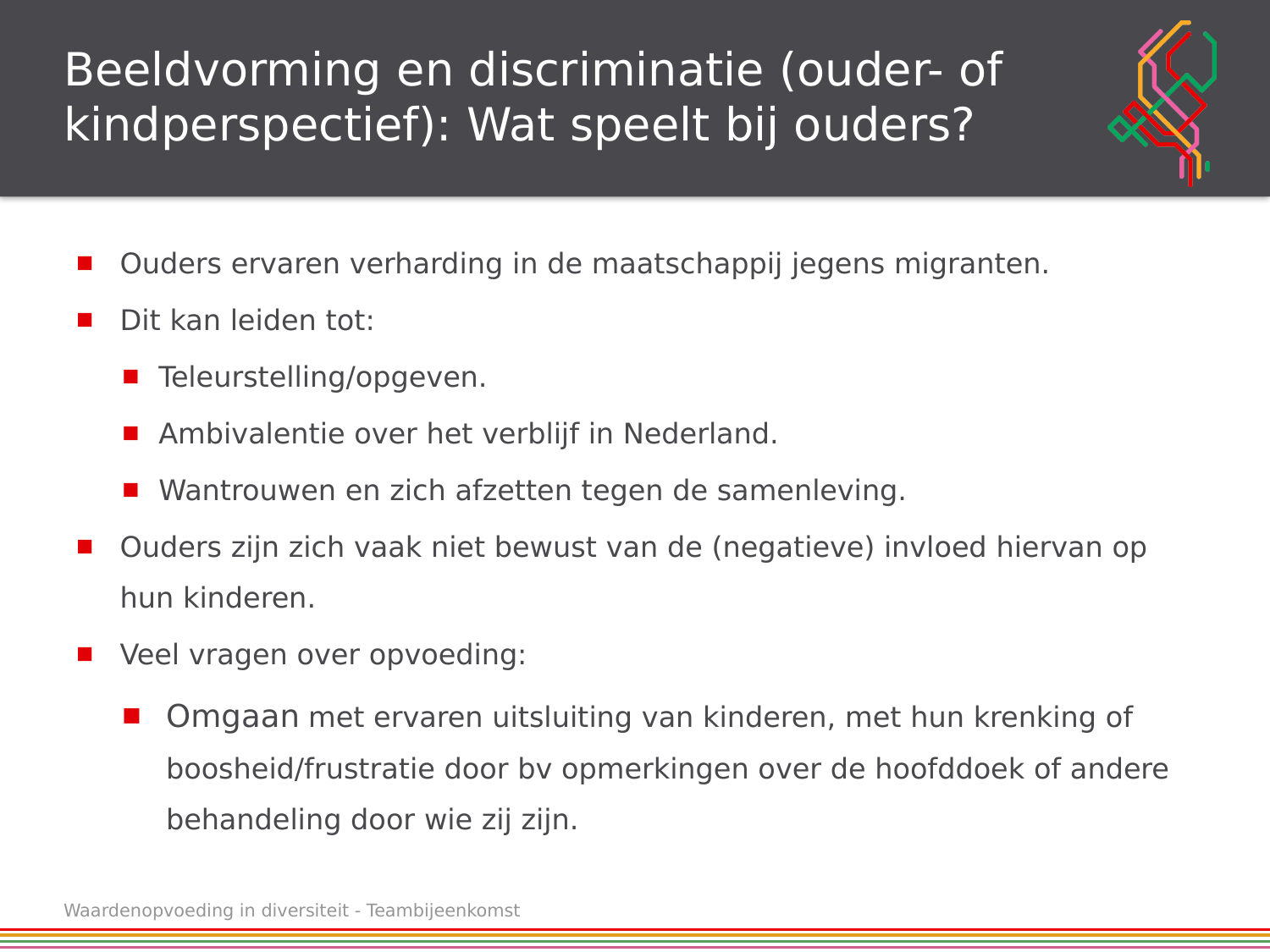

# Beeldvorming en discriminatie (ouder- of kindperspectief): Wat speelt bij ouders?
Ouders ervaren verharding in de maatschappij jegens migranten.
Dit kan leiden tot:
Teleurstelling/opgeven.
Ambivalentie over het verblijf in Nederland.
Wantrouwen en zich afzetten tegen de samenleving.
Ouders zijn zich vaak niet bewust van de (negatieve) invloed hiervan op hun kinderen.
Veel vragen over opvoeding:
Omgaan met ervaren uitsluiting van kinderen, met hun krenking of boosheid/frustratie door bv opmerkingen over de hoofddoek of andere behandeling door wie zij zijn.

Waardenopvoeding in diversiteit - Teambijeenkomst